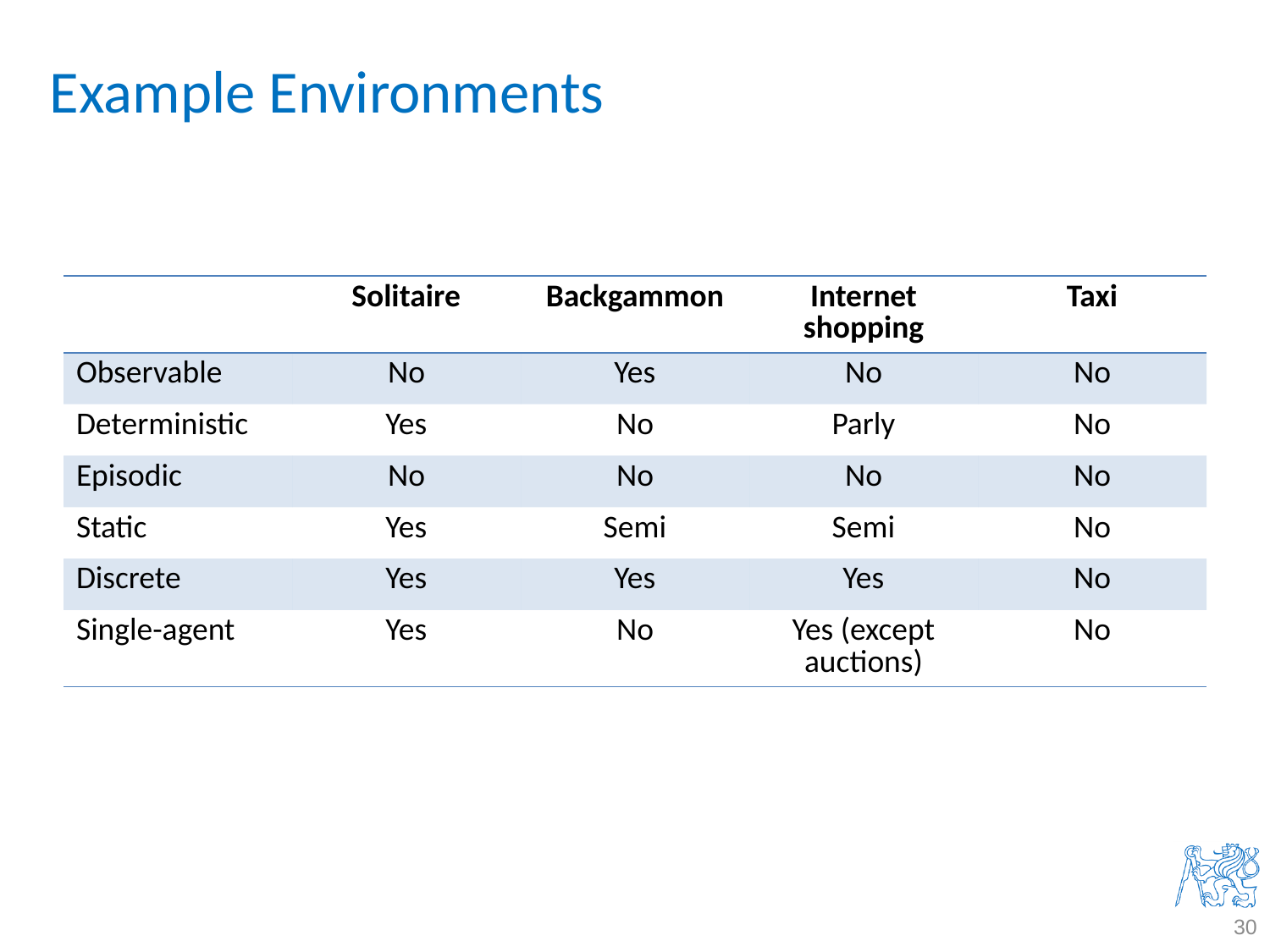

# Example Environments
|  | Solitaire | Backgammon | Internet shopping | Taxi |
| --- | --- | --- | --- | --- |
| Observable | No | Yes | No | No |
| Deterministic | Yes | No | Parly | No |
| Episodic | No | No | No | No |
| Static | Yes | Semi | Semi | No |
| Discrete | Yes | Yes | Yes | No |
| Single-agent | Yes | No | Yes (except auctions) | No |
30